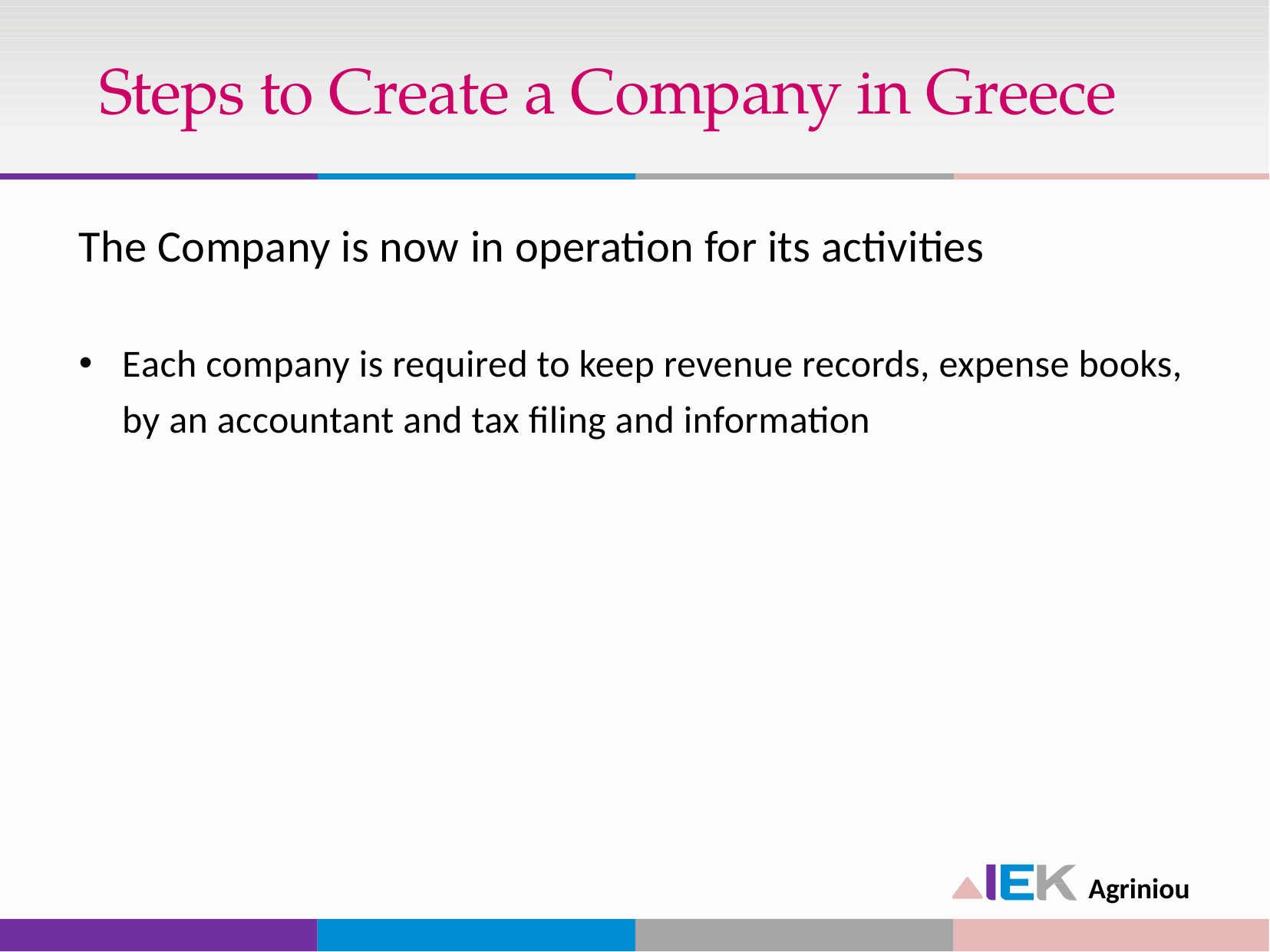

# Steps to Create a Company in Greece

The Company is now in operation for its activities

Εach company is required to keep revenue records, expense books, by an accountant and tax filing and information

Agriniou